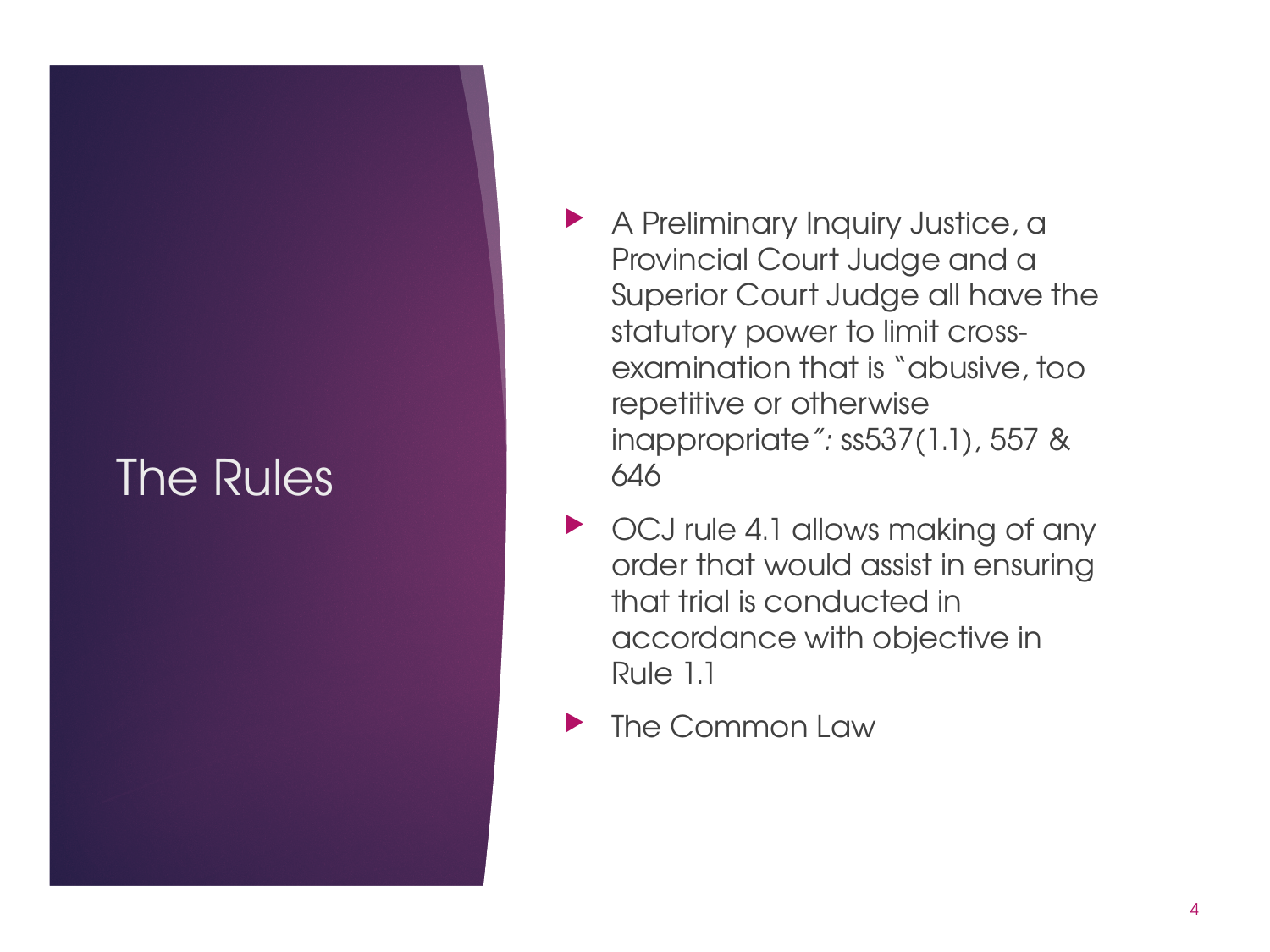

A Preliminary Inquiry Justice, a Provincial Court Judge and a Superior Court Judge all have the statutory power to limit cross-examination that is “abusive, too repetitive or otherwise inappropriate”: ss537(1.1), 557 & 646
OCJ rule 4.1 allows making of any order that would assist in ensuring that trial is conducted in accordance with objective in Rule 1.1
The Common Law

# The Rules

4